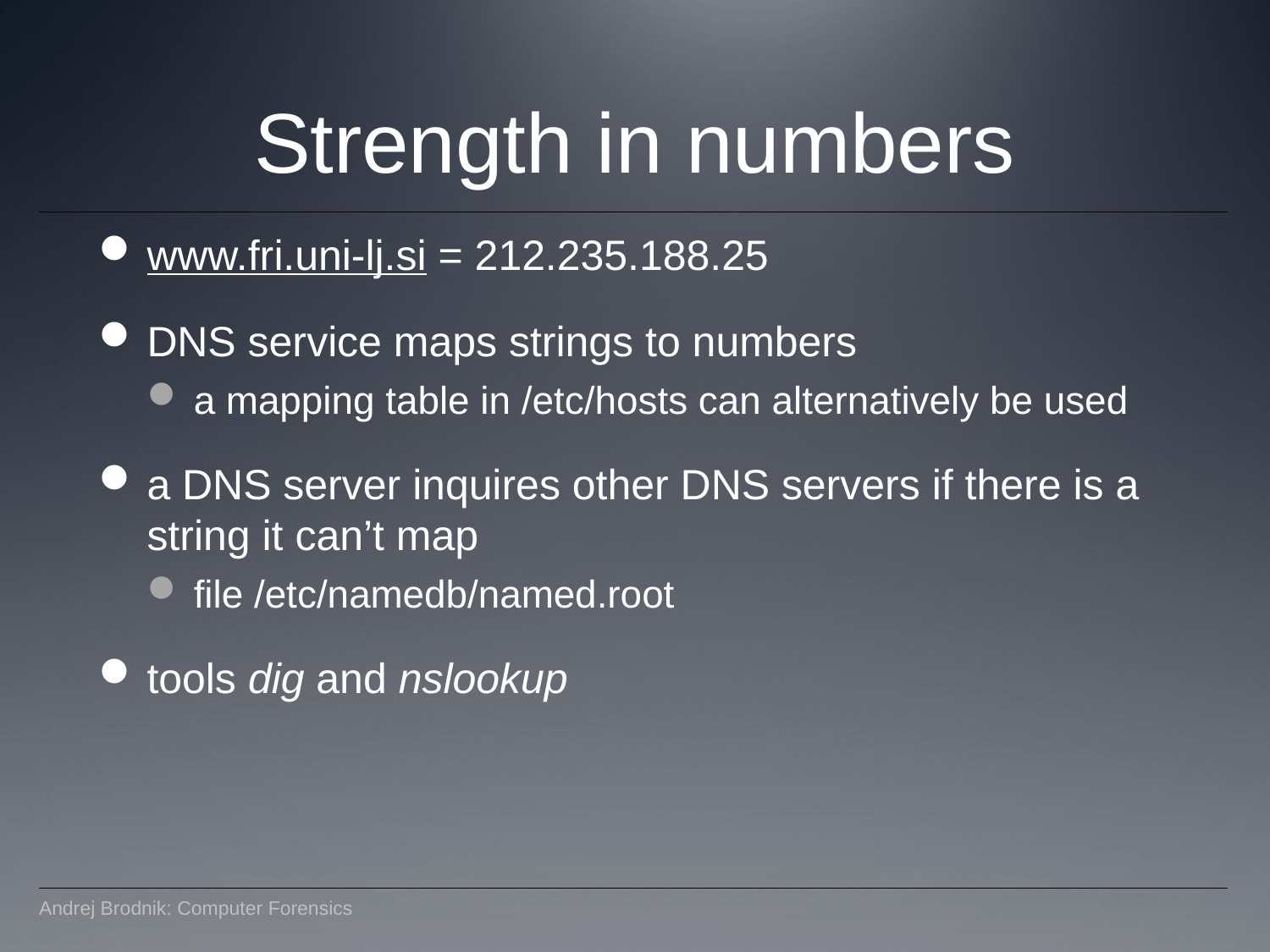

Strength in numbers
www.fri.uni-lj.si = 212.235.188.25
DNS service maps strings to numbers
a mapping table in /etc/hosts can alternatively be used
a DNS server inquires other DNS servers if there is a string it can’t map
file /etc/namedb/named.root
tools dig and nslookup
Andrej Brodnik: Computer Forensics